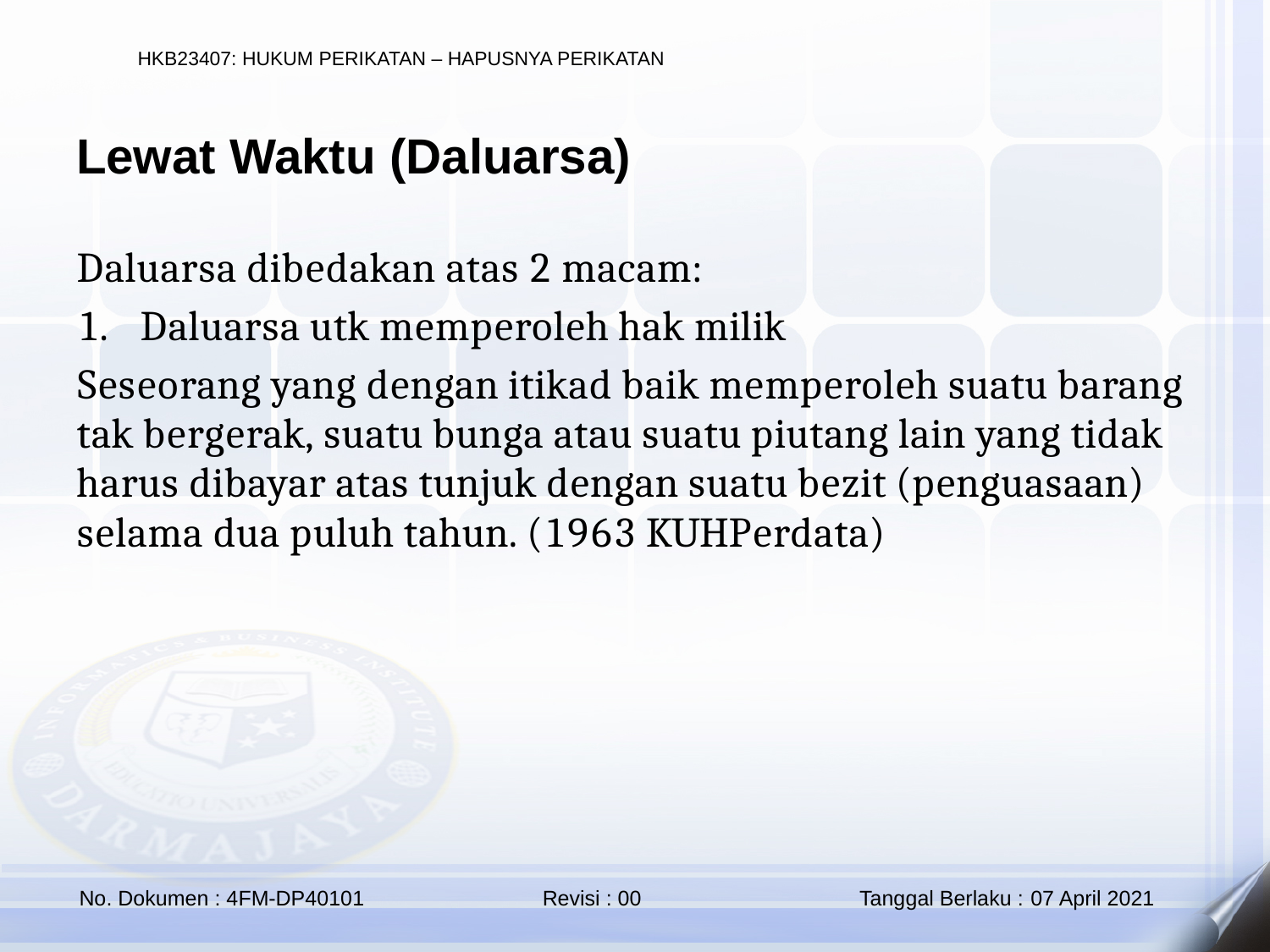

Lewat Waktu (Daluarsa)
Daluarsa dibedakan atas 2 macam:
Daluarsa utk memperoleh hak milik
Seseorang yang dengan itikad baik memperoleh suatu barang tak bergerak, suatu bunga atau suatu piutang lain yang tidak harus dibayar atas tunjuk dengan suatu bezit (penguasaan) selama dua puluh tahun. (1963 KUHPerdata)